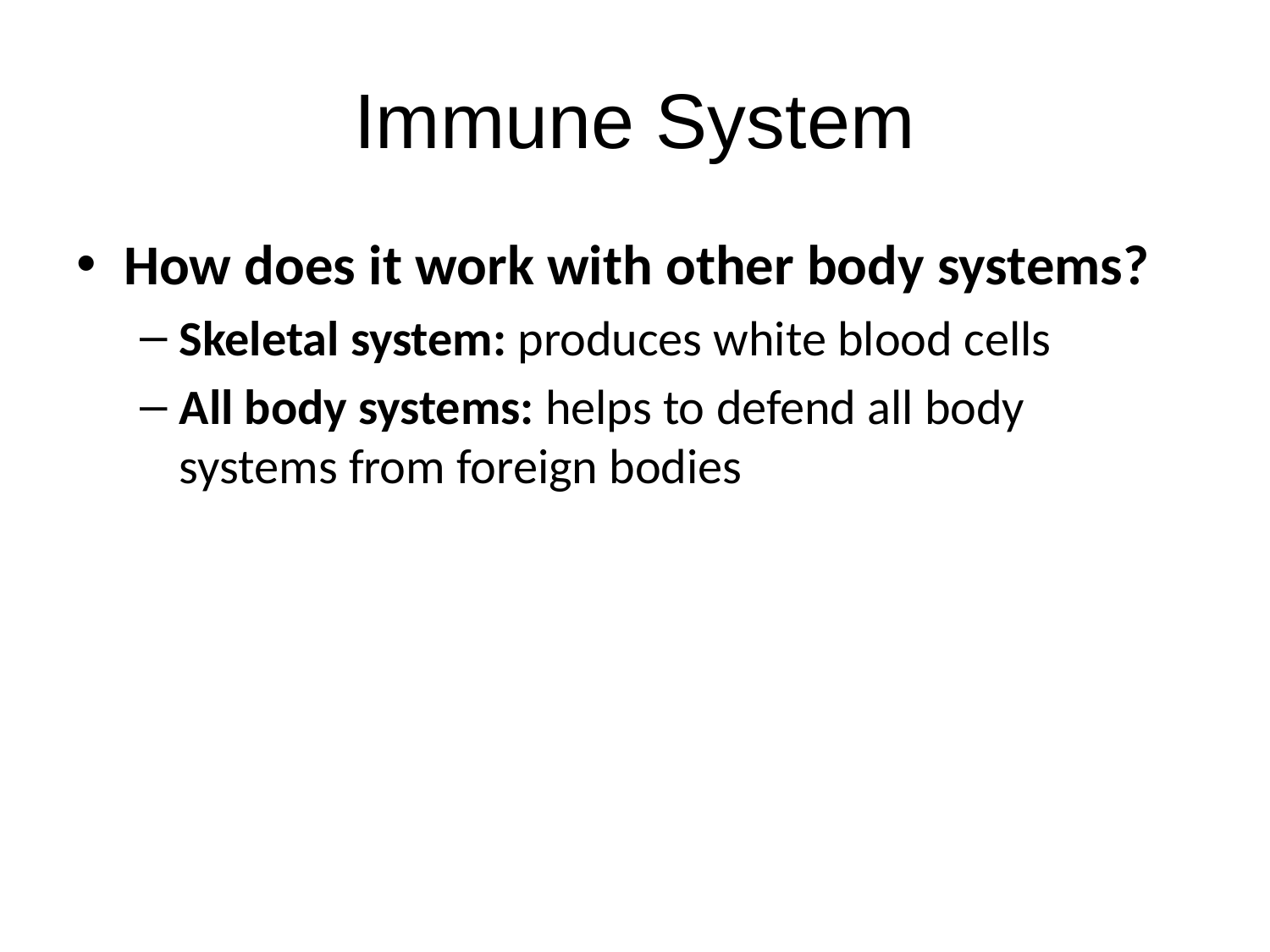

# Immune System
How does it work with other body systems?
Skeletal system: produces white blood cells
All body systems: helps to defend all body systems from foreign bodies